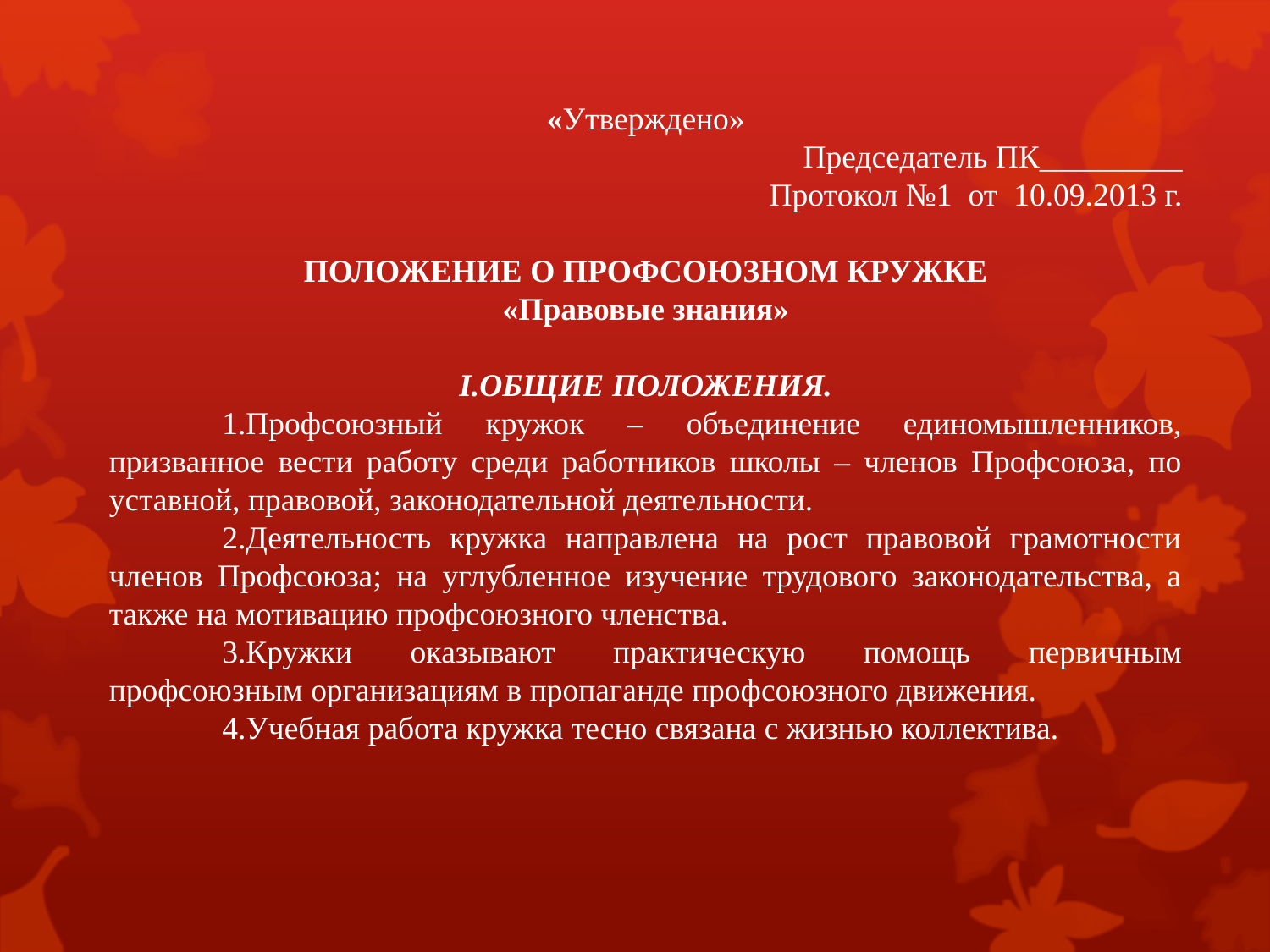

«Утверждено»
Председатель ПК_________
Протокол №1  от  10.09.2013 г.

ПОЛОЖЕНИЕ О ПРОФСОЮЗНОМ КРУЖКЕ
«Правовые знания»

I.ОБЩИЕ ПОЛОЖЕНИЯ.
	1.Профсоюзный кружок – объединение единомышленников, призванное вести работу среди работников школы – членов Профсоюза, по уставной, правовой, законодательной деятельности.
	2.Деятельность кружка направлена на рост правовой грамотности членов Профсоюза; на углубленное изучение трудового законодательства, а также на мотивацию профсоюзного членства.
	3.Кружки оказывают практическую помощь первичным профсоюзным организациям в пропаганде профсоюзного движения.
	4.Учебная работа кружка тесно связана с жизнью коллектива.